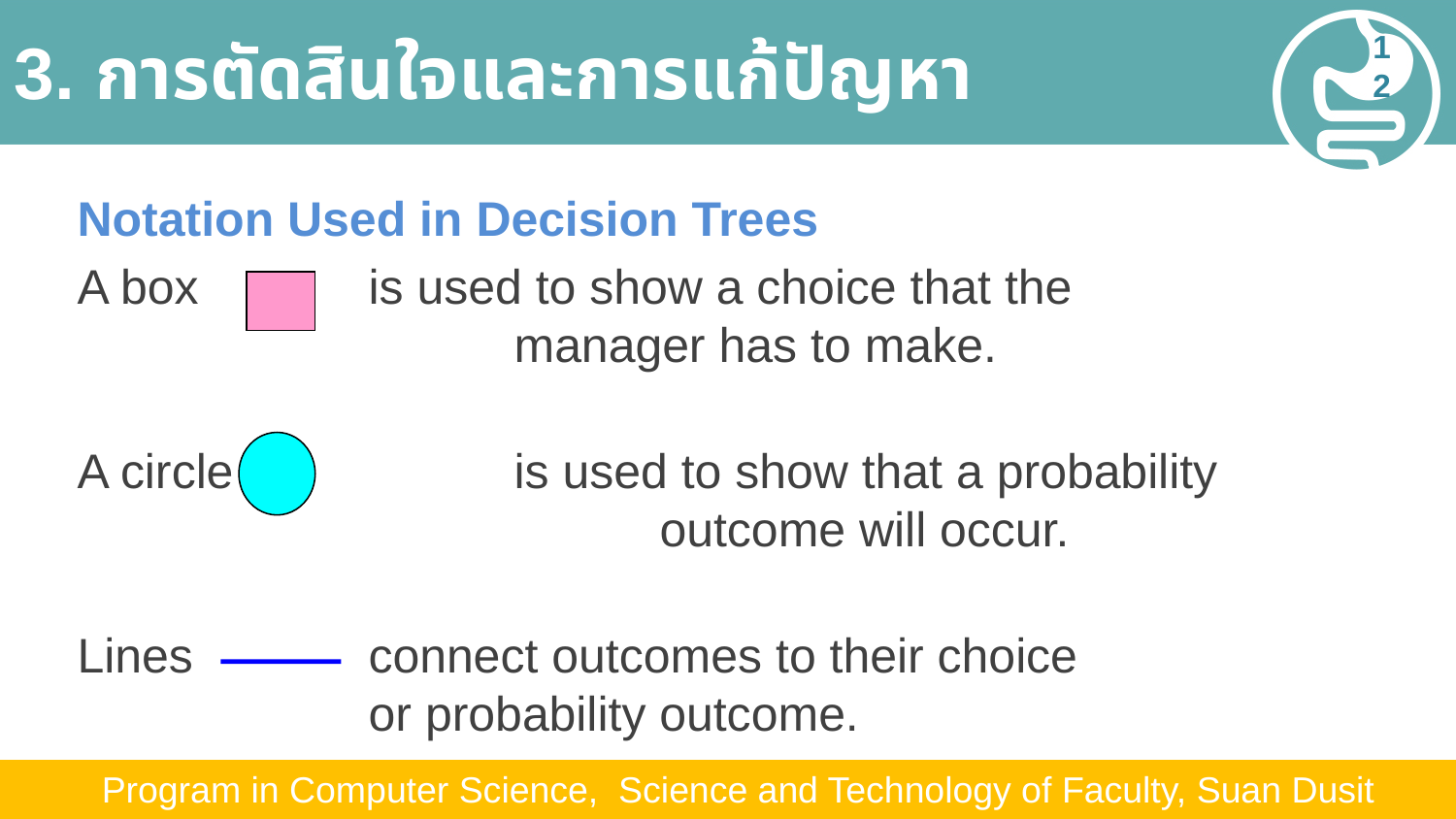

# 3. การตัดสินใจและการแก้ปัญหา
12
Notation Used in Decision Trees
A box 		is used to show a choice that the 					 	manager has to make.
A circle 		is used to show that a probability 					 	outcome will occur.
Lines 		connect outcomes to their choice
		or probability outcome.

  Program in Computer Science,  Science and Technology of Faculty, Suan Dusit University